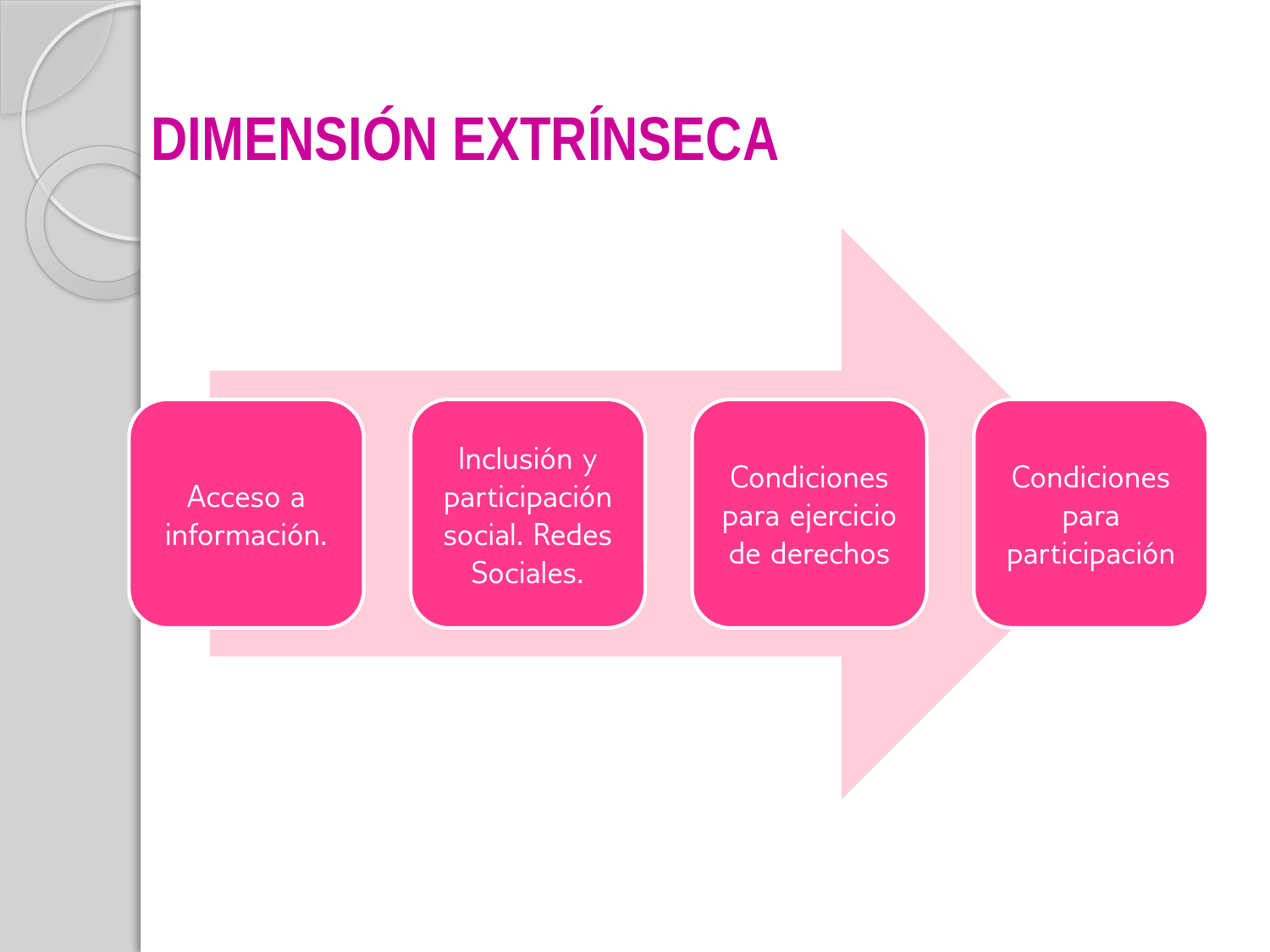

# DIMENSIÓN EXTRÍNSECA
Acceso a información.
Inclusión y participación social. Redes Sociales.
Condiciones para ejercicio de derechos
Condiciones para participación